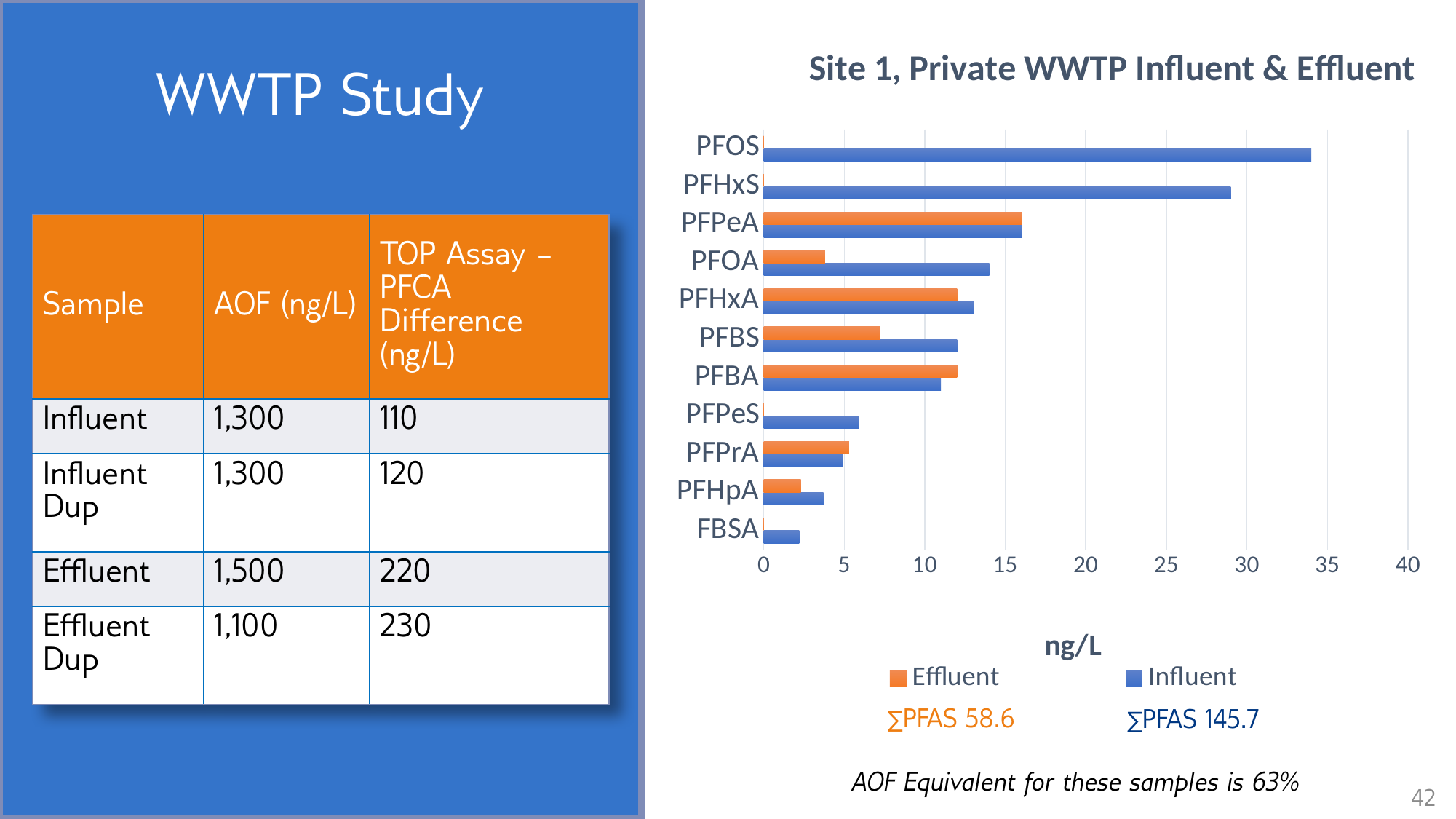

# WWTP Study

### Chart: Site 1, Private WWTP Influent & Effluent

| Category | Influent | Effluent |
|---|---|---|
| FBSA | 2.2 | 0.0 |
| PFHpA | 3.7 | 2.3 |
| PFPrA | 4.9 | 5.3 |
| PFPeS | 5.9 | 0.0 |
| PFBA | 11.0 | 12.0 |
| PFBS | 12.0 | 7.2 |
| PFHxA | 13.0 | 12.0 |
| PFOA | 14.0 | 3.8 |
| PFPeA | 16.0 | 16.0 |
| PFHxS | 29.0 | 0.0 |
| PFOS | 34.0 | 0.0 |
| Sample | AOF (ng/L) | TOP Assay – PFCA Difference (ng/L) |
| --- | --- | --- |
| Influent | 1,300 | 110 |
| Influent Dup | 1,300 | 120 |
| Effluent | 1,500 | 220 |
| Effluent Dup | 1,100 | 230 |
∑PFAS 58.6
∑PFAS 145.7
AOF Equivalent for these samples is 63%
42